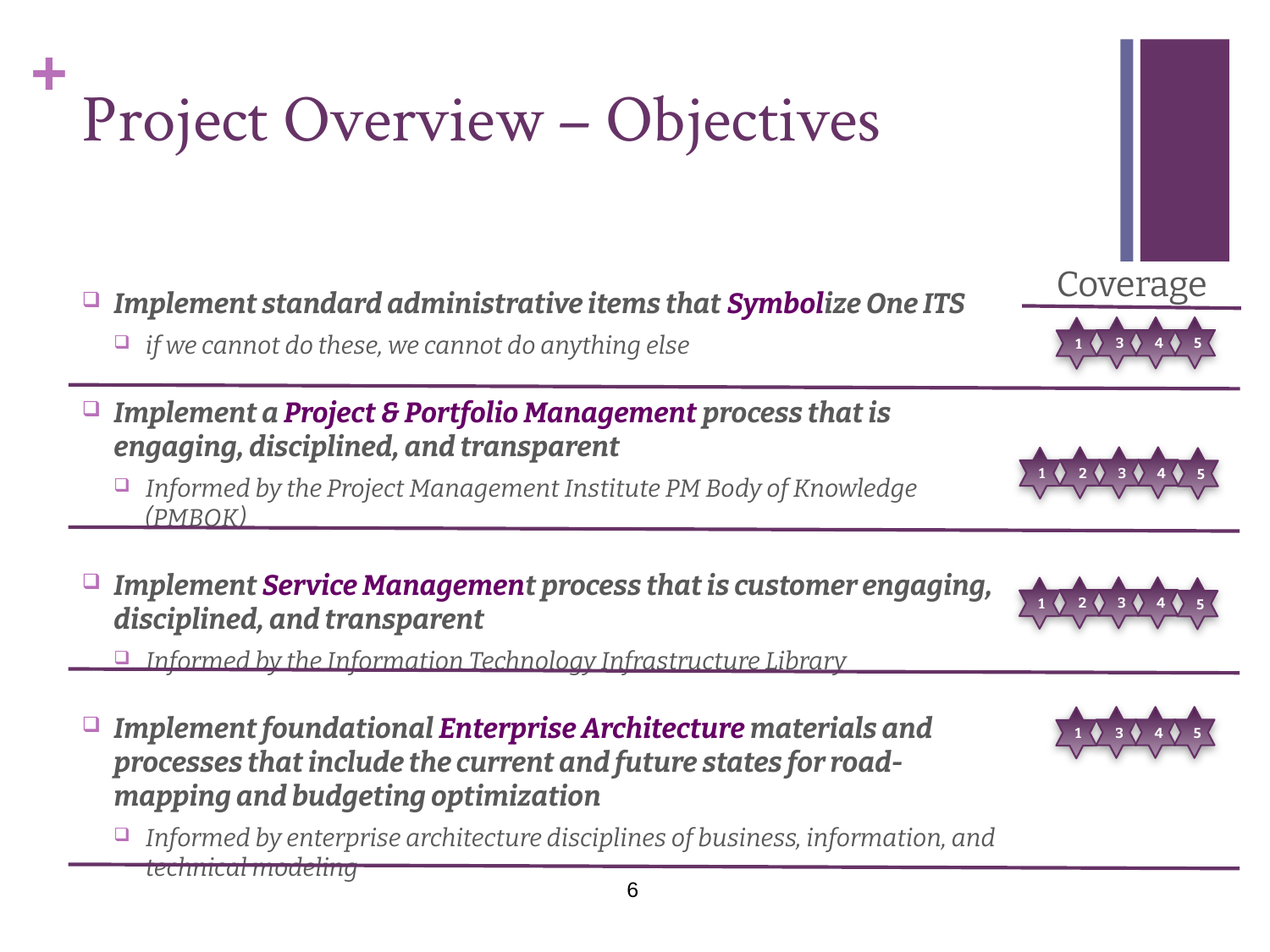

# Project Overview – Objectives
Coverage
Implement standard administrative items that Symbolize One ITS
if we cannot do these, we cannot do anything else
Implement a Project & Portfolio Management process that is engaging, disciplined, and transparent
Informed by the Project Management Institute PM Body of Knowledge (PMBOK)
Implement Service Management process that is customer engaging, disciplined, and transparent
Informed by the Information Technology Infrastructure Library
Implement foundational Enterprise Architecture materials and processes that include the current and future states for road-mapping and budgeting optimization
Informed by enterprise architecture disciplines of business, information, and technical modeling
3
4
5
1
2
3
4
1
5
2
3
4
1
5
3
4
5
1